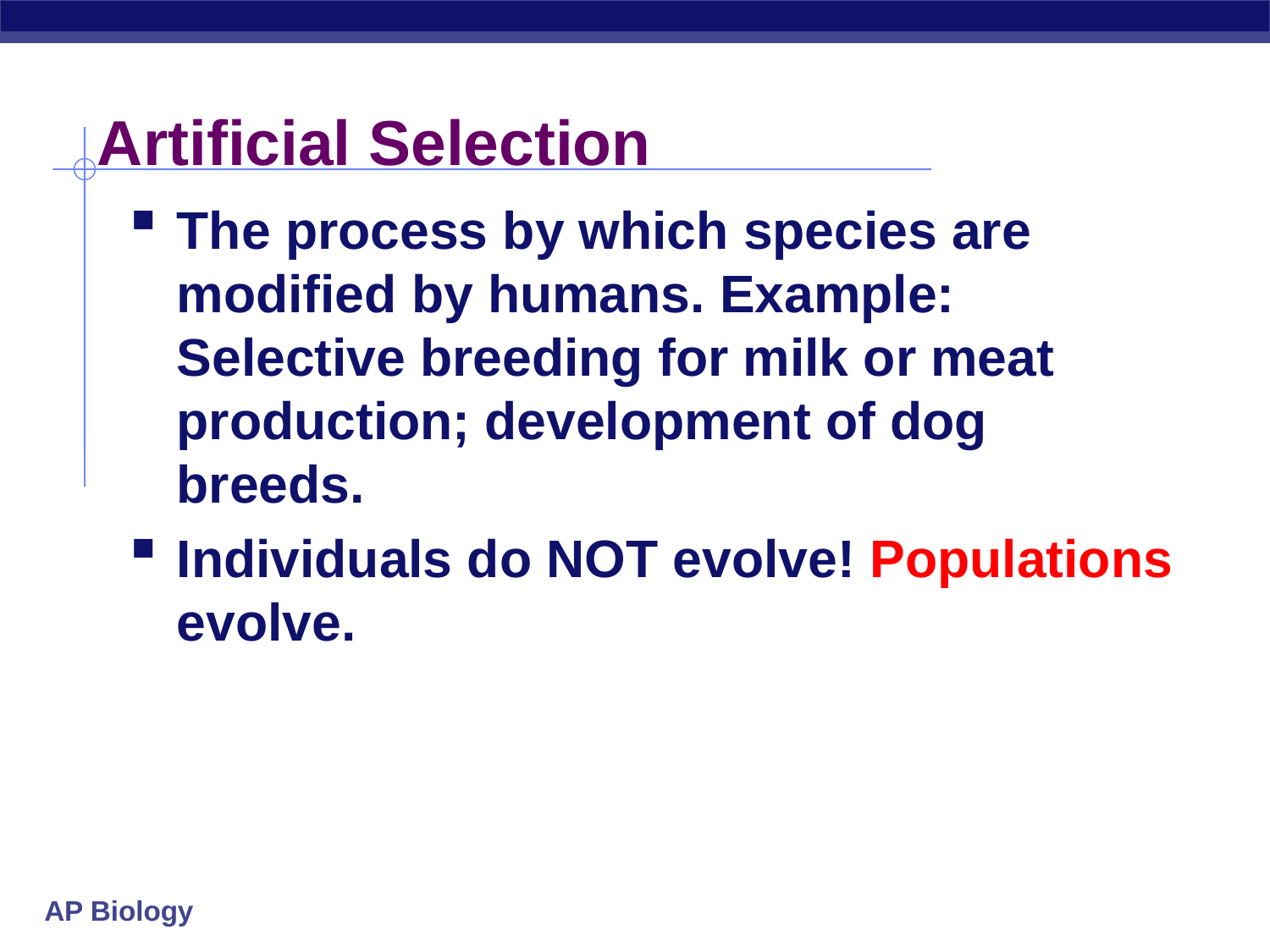

# Artificial Selection
The process by which species are modified by humans. Example: Selective breeding for milk or meat production; development of dog breeds.
Individuals do NOT evolve! Populations evolve.